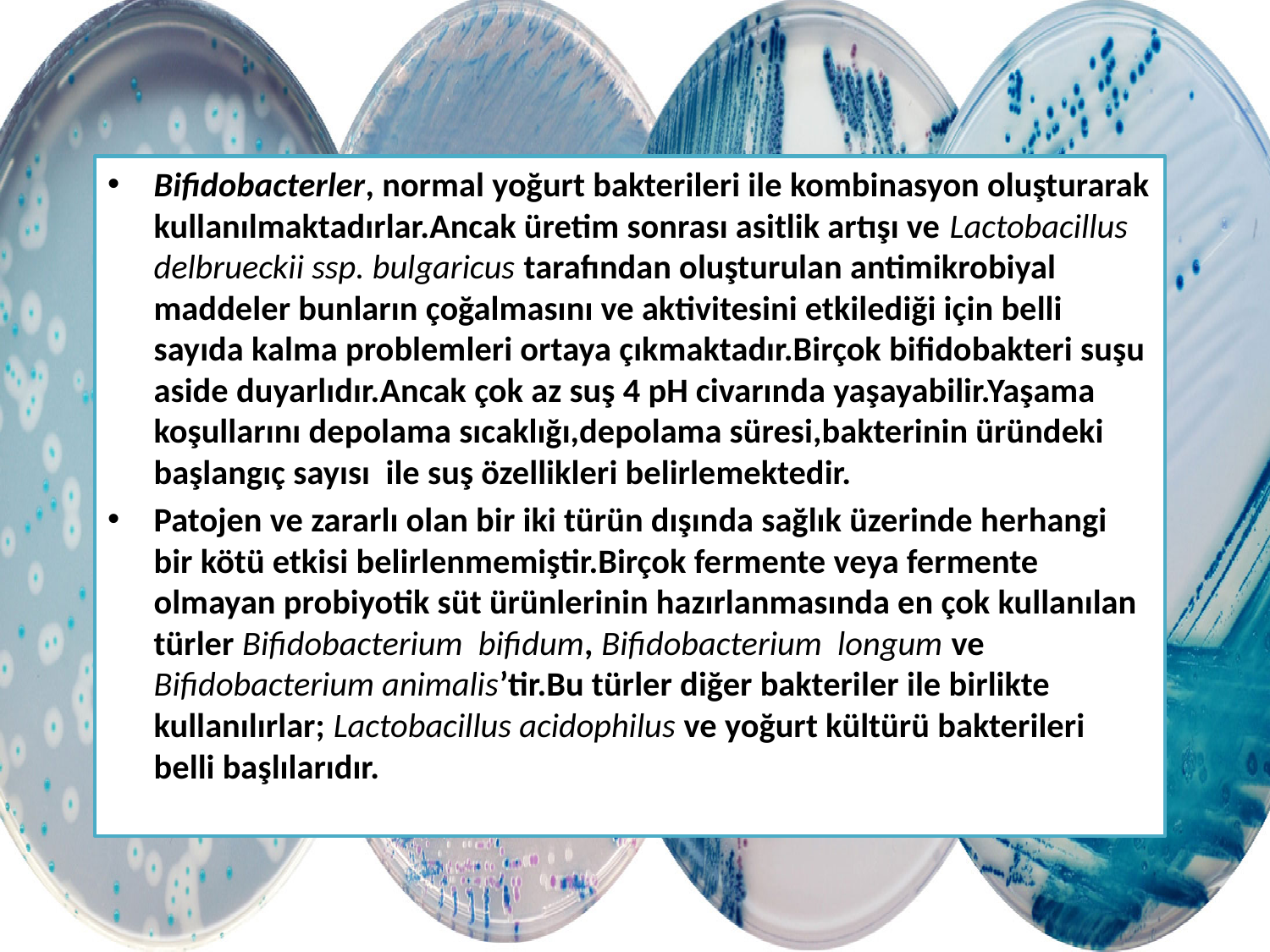

Bifidobacterler, normal yoğurt bakterileri ile kombinasyon oluşturarak kullanılmaktadırlar.Ancak üretim sonrası asitlik artışı ve Lactobacillus delbrueckii ssp. bulgaricus tarafından oluşturulan antimikrobiyal maddeler bunların çoğalmasını ve aktivitesini etkilediği için belli sayıda kalma problemleri ortaya çıkmaktadır.Birçok bifidobakteri suşu aside duyarlıdır.Ancak çok az suş 4 pH civarında yaşayabilir.Yaşama koşullarını depolama sıcaklığı,depolama süresi,bakterinin üründeki başlangıç sayısı  ile suş özellikleri belirlemektedir.
Patojen ve zararlı olan bir iki türün dışında sağlık üzerinde herhangi bir kötü etkisi belirlenmemiştir.Birçok fermente veya fermente olmayan probiyotik süt ürünlerinin hazırlanmasında en çok kullanılan türler Bifidobacterium  bifidum, Bifidobacterium  longum ve Bifidobacterium animalis’tir.Bu türler diğer bakteriler ile birlikte kullanılırlar; Lactobacillus acidophilus ve yoğurt kültürü bakterileri belli başlılarıdır.